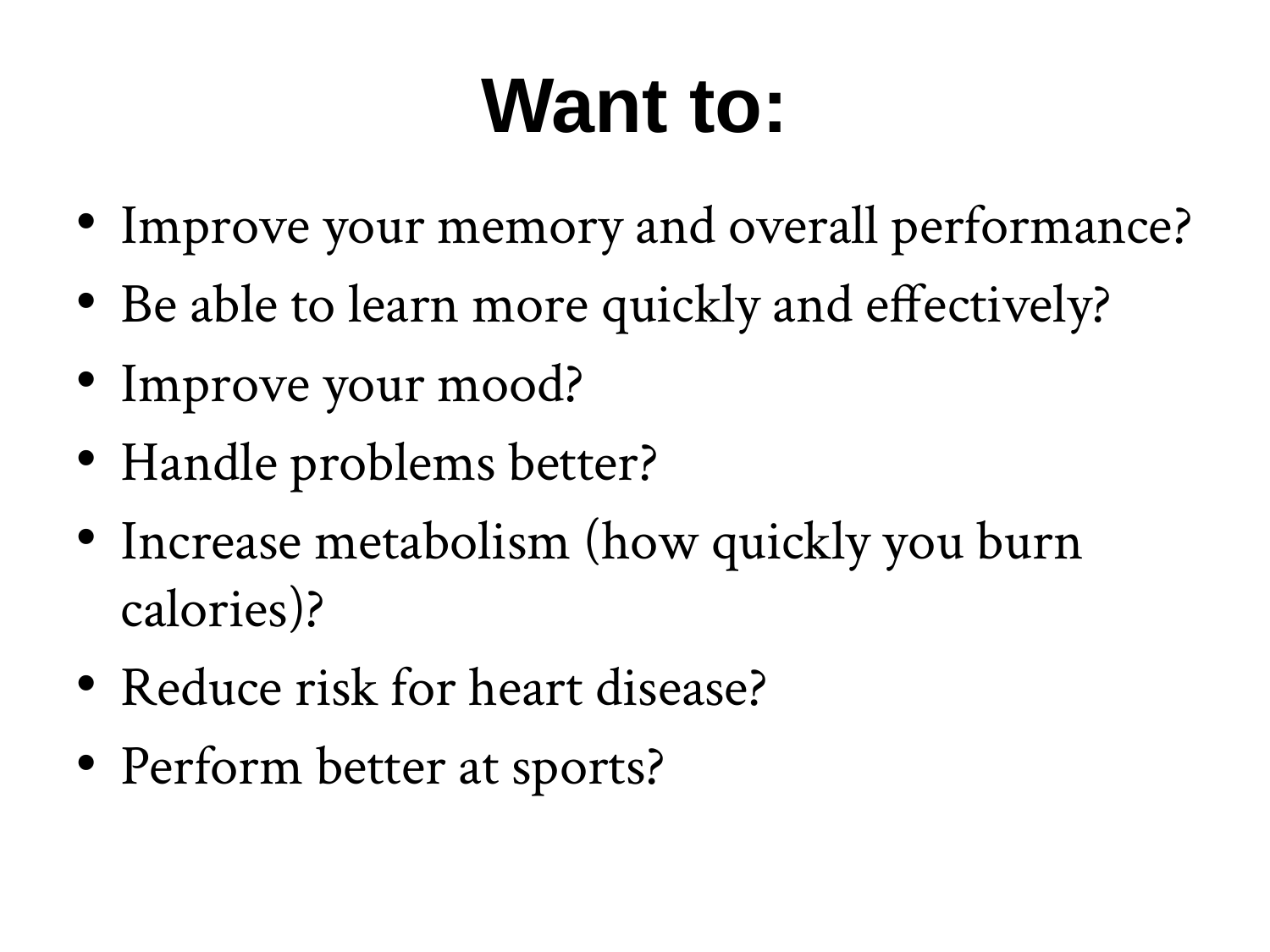

# Want to:
Improve your memory and overall performance?
Be able to learn more quickly and effectively?
Improve your mood?
Handle problems better?
Increase metabolism (how quickly you burn calories)?
Reduce risk for heart disease?
Perform better at sports?